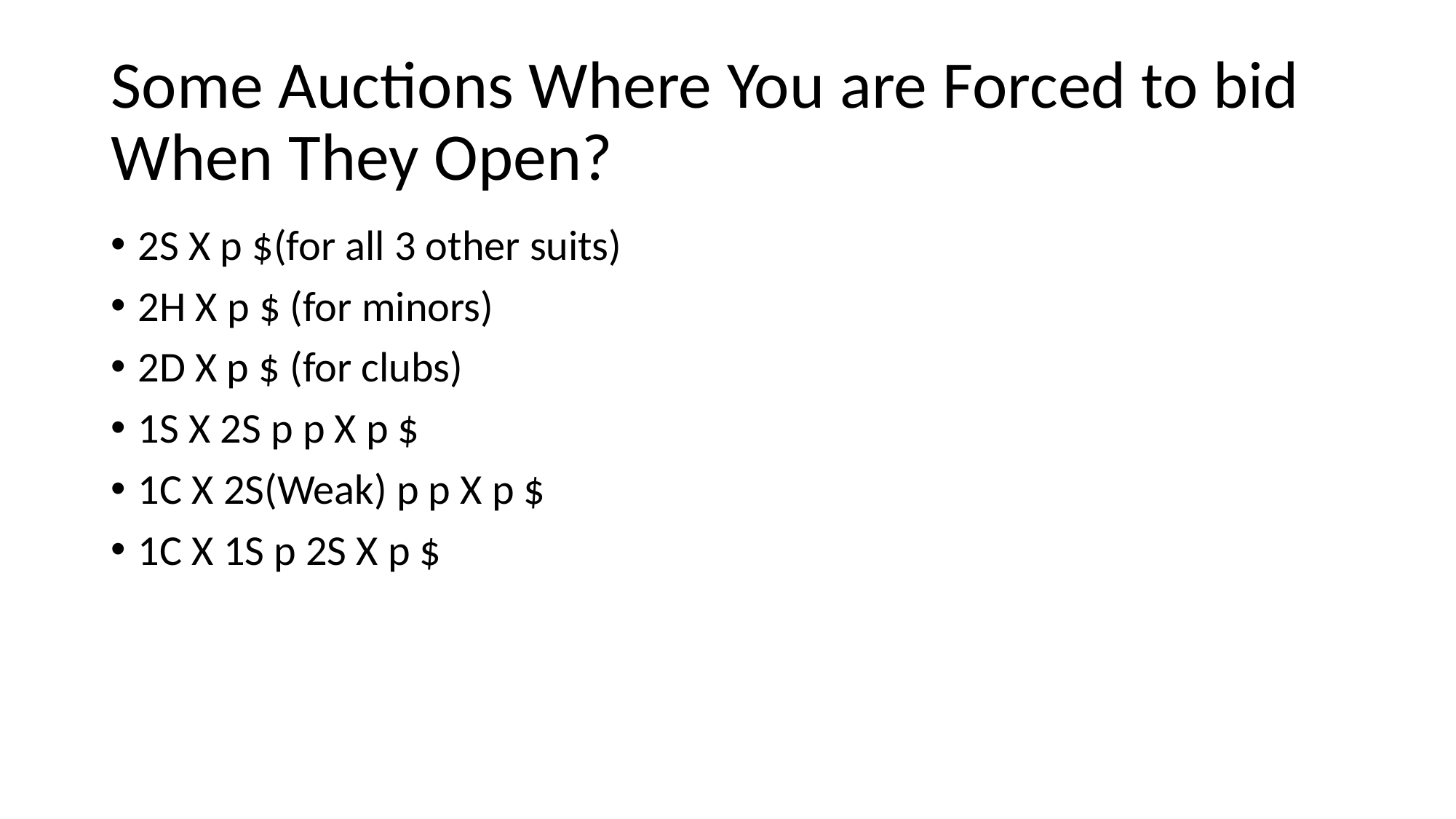

# Some Auctions Where You are Forced to bid When They Open?
2S X p $(for all 3 other suits)
2H X p $ (for minors)
2D X p $ (for clubs)
1S X 2S p p X p $
1C X 2S(Weak) p p X p $
1C X 1S p 2S X p $